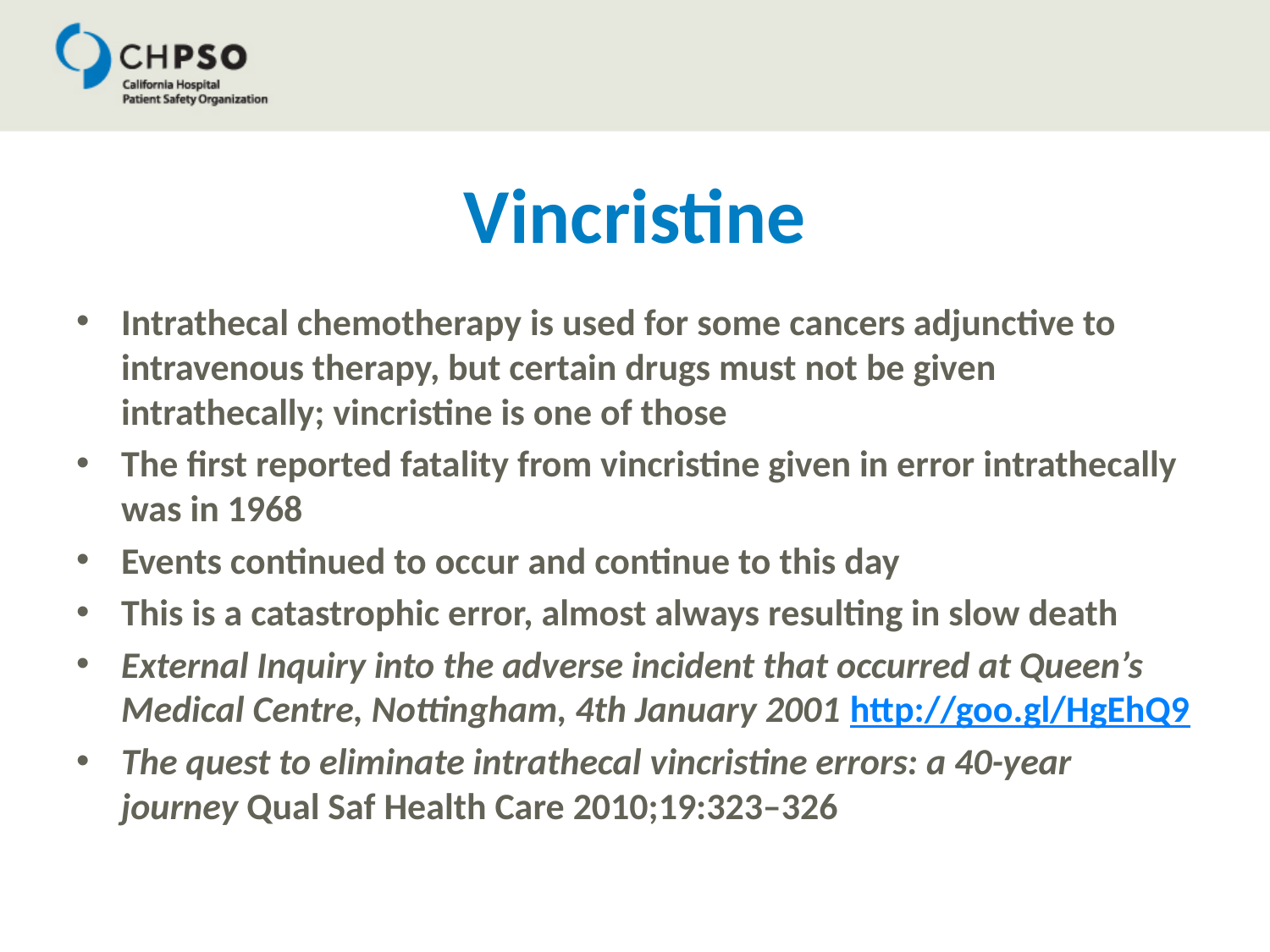

# Vincristine
Intrathecal chemotherapy is used for some cancers adjunctive to intravenous therapy, but certain drugs must not be given intrathecally; vincristine is one of those
The first reported fatality from vincristine given in error intrathecally was in 1968
Events continued to occur and continue to this day
This is a catastrophic error, almost always resulting in slow death
External Inquiry into the adverse incident that occurred at Queen’s Medical Centre, Nottingham, 4th January 2001 http://goo.gl/HgEhQ9
The quest to eliminate intrathecal vincristine errors: a 40-year journey Qual Saf Health Care 2010;19:323–326